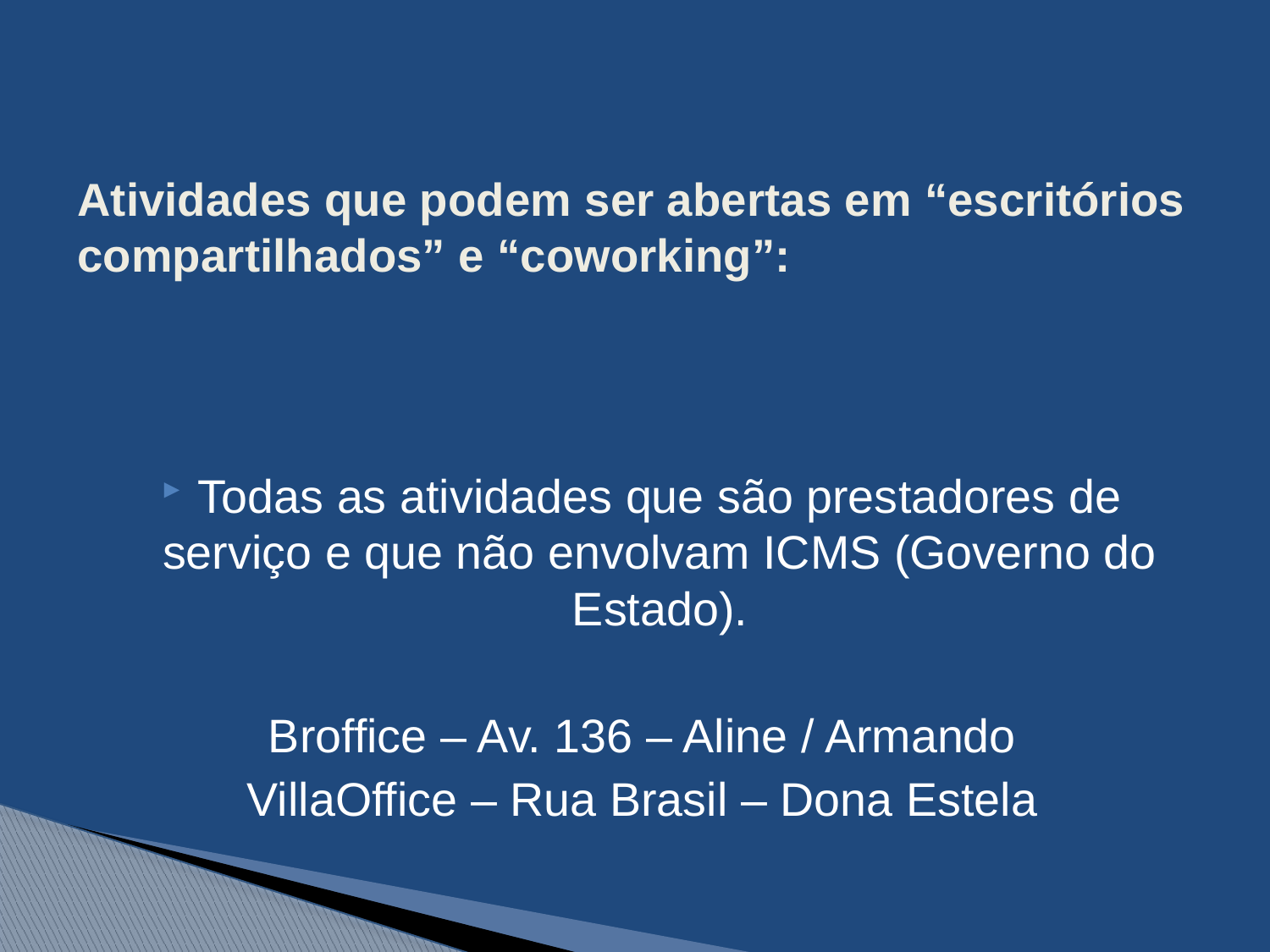

# Atividades que podem ser abertas em “escritórios compartilhados” e “coworking”:

Todas as atividades que são prestadores de serviço e que não envolvam ICMS (Governo do Estado).

Broffice – Av. 136 – Aline / Armando
VillaOffice – Rua Brasil – Dona Estela